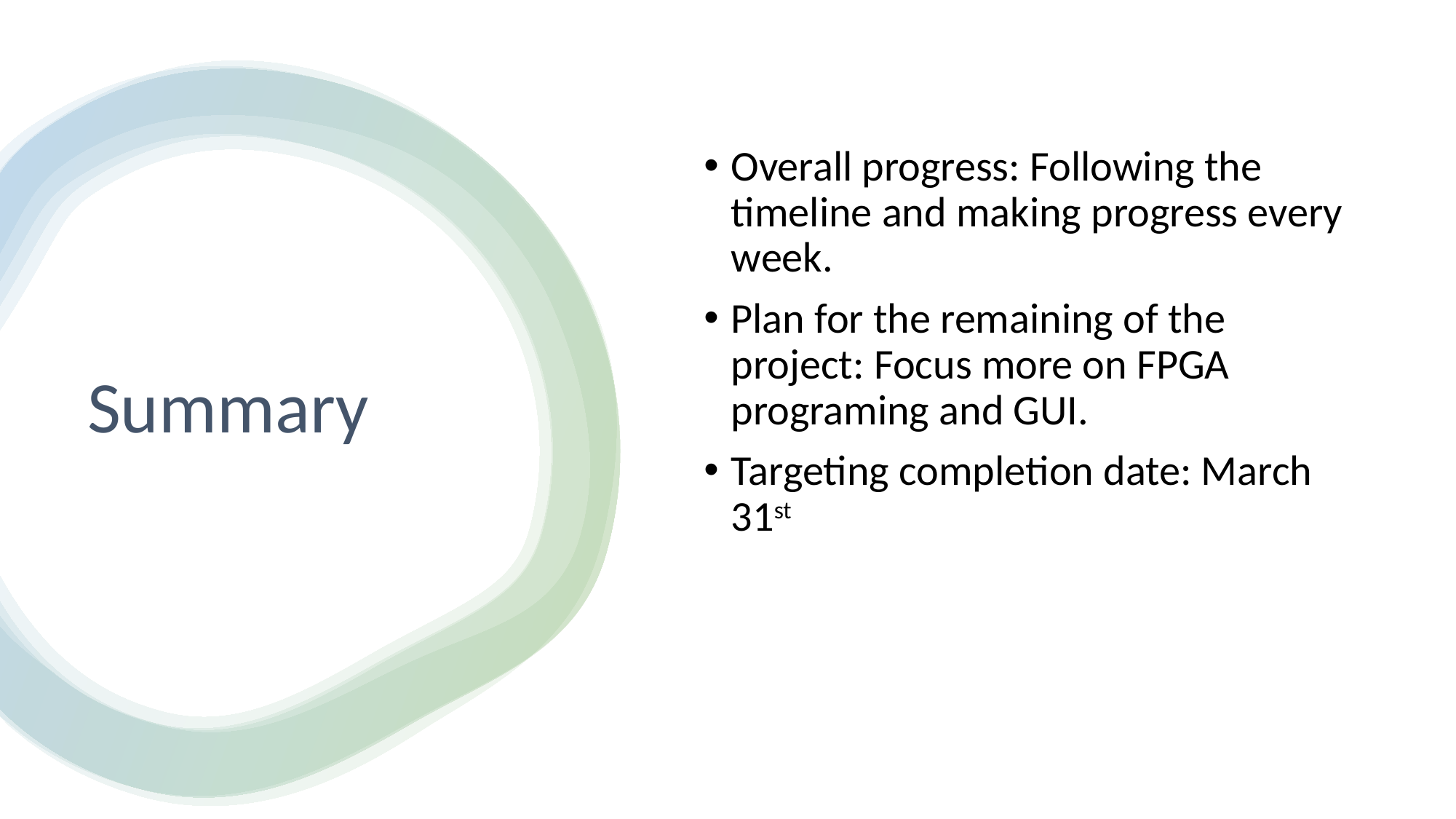

Overall progress: Following the timeline and making progress every week.
Plan for the remaining of the project: Focus more on FPGA programing and GUI.
Targeting completion date: March 31st
# Summary